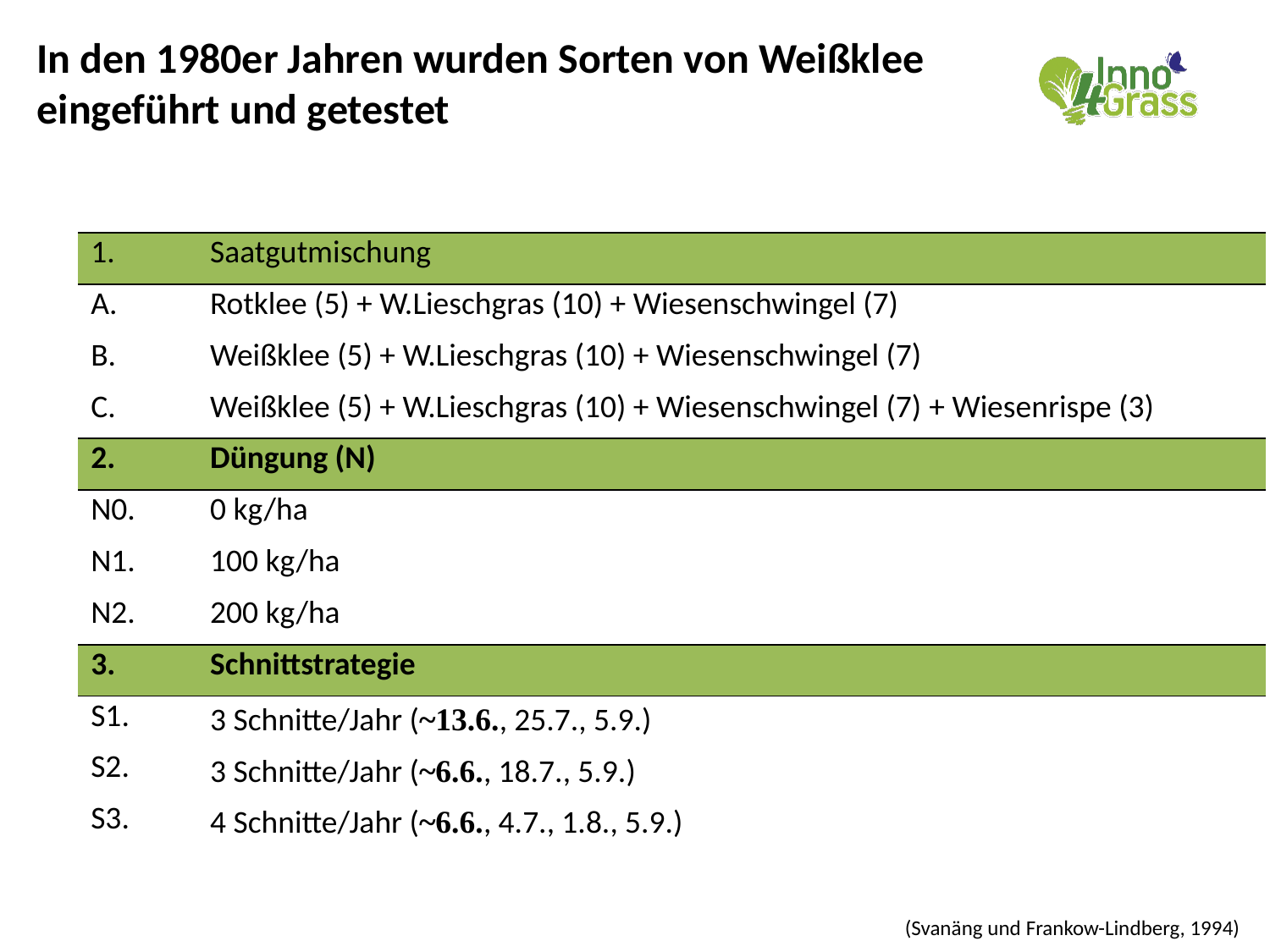

In den 1980er Jahren wurden Sorten von Weißklee eingeführt und getestet
| 1. | Saatgutmischung |
| --- | --- |
| A. | Rotklee (5) + W.Lieschgras (10) + Wiesenschwingel (7) |
| B. | Weißklee (5) + W.Lieschgras (10) + Wiesenschwingel (7) |
| C. | Weißklee (5) + W.Lieschgras (10) + Wiesenschwingel (7) + Wiesenrispe (3) |
| 2. | Düngung (N) |
| N0. | 0 kg/ha |
| N1. | 100 kg/ha |
| N2. | 200 kg/ha |
| 3. | Schnittstrategie |
| S1. | 3 Schnitte/Jahr (~13.6., 25.7., 5.9.) |
| S2. | 3 Schnitte/Jahr (~6.6., 18.7., 5.9.) |
| S3. | 4 Schnitte/Jahr (~6.6., 4.7., 1.8., 5.9.) |

(Svanäng und Frankow-Lindberg, 1994)